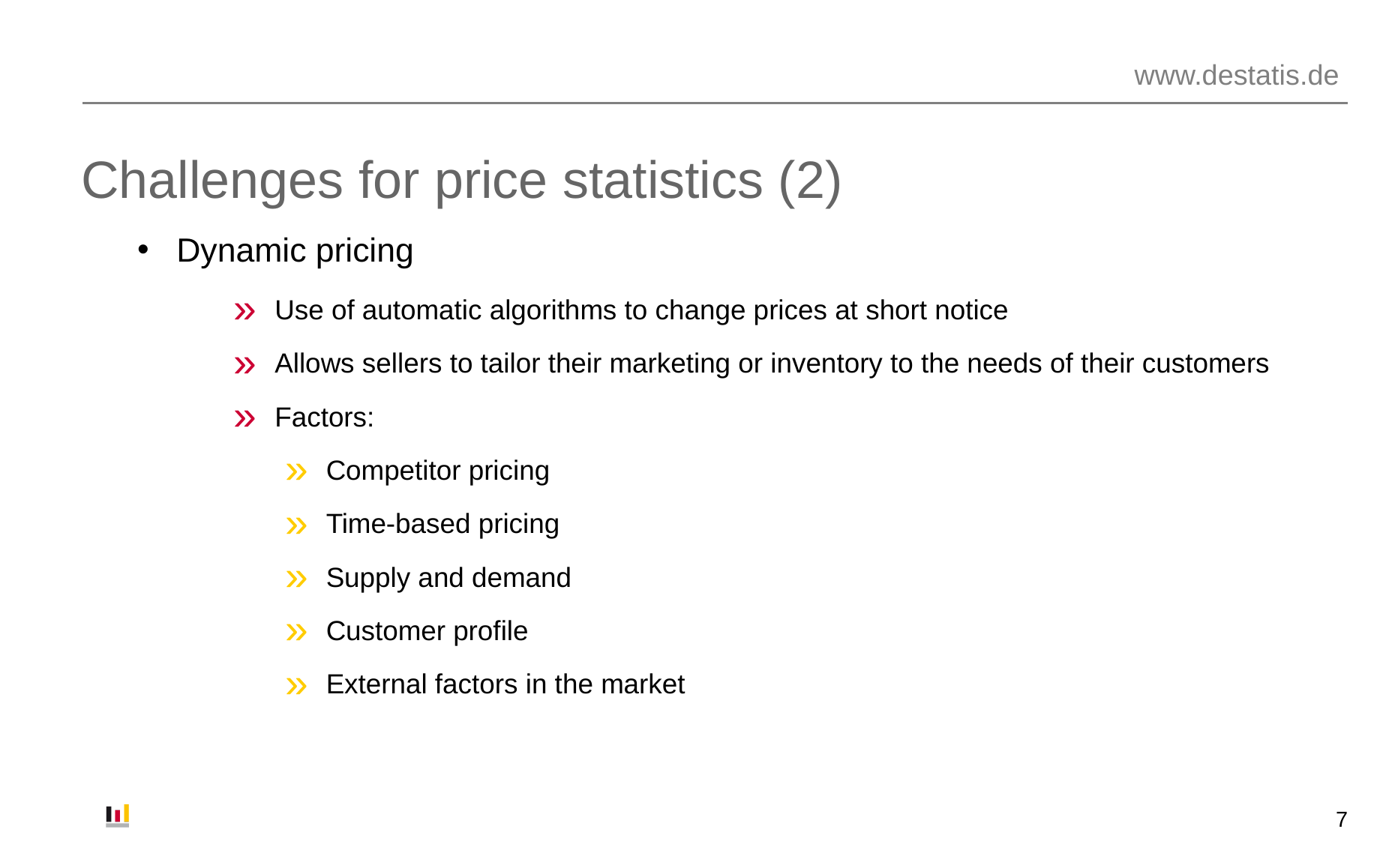

# Challenges for price statistics (2)
Dynamic pricing
Use of automatic algorithms to change prices at short notice
Allows sellers to tailor their marketing or inventory to the needs of their customers
Factors:
Competitor pricing
Time-based pricing
Supply and demand
Customer profile
External factors in the market
7